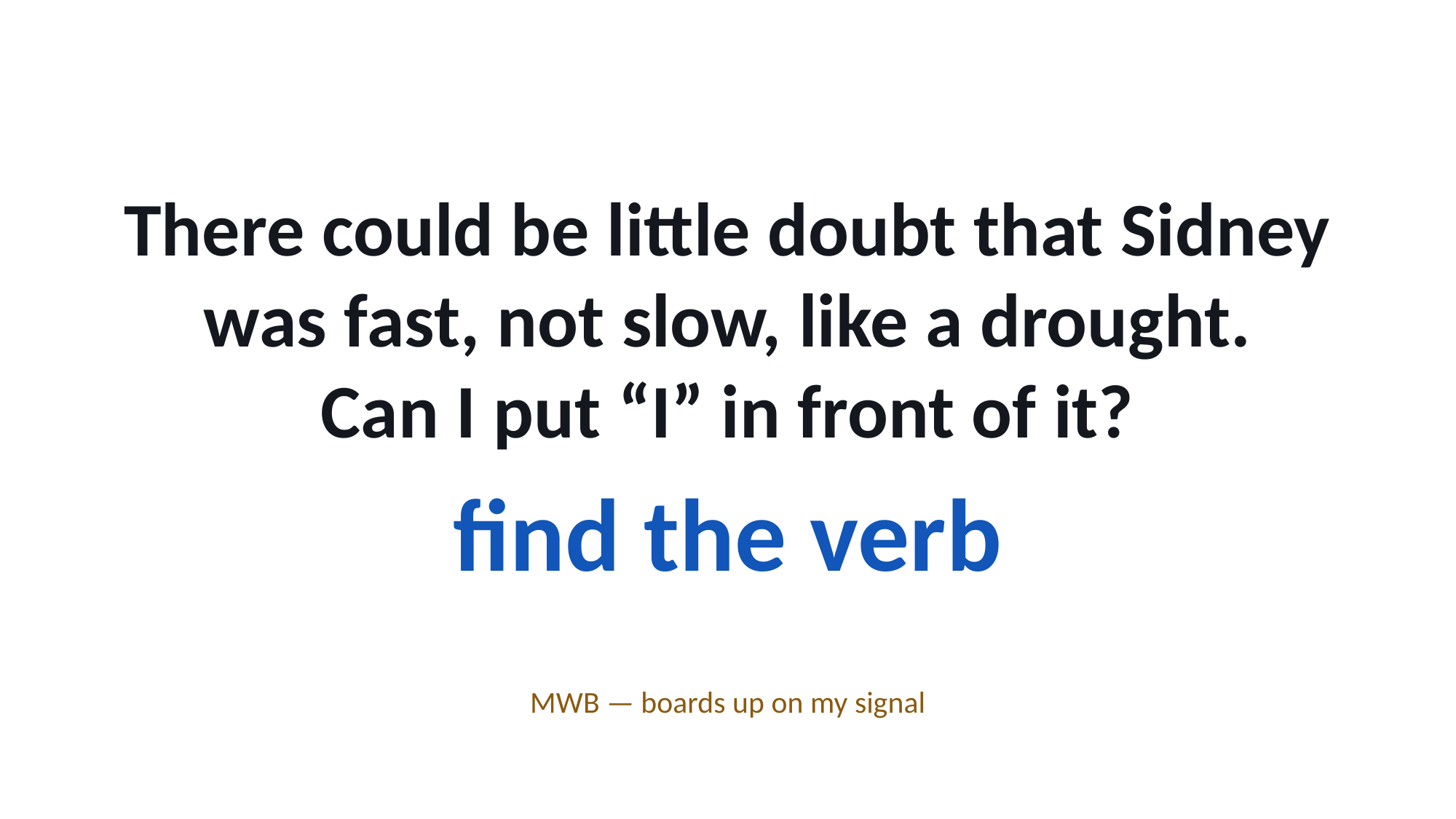

There could be little doubt that Sidney was fast, not slow, like a drought.
Can I put “I” in front of it?
find the verb
MWB — boards up on my signal